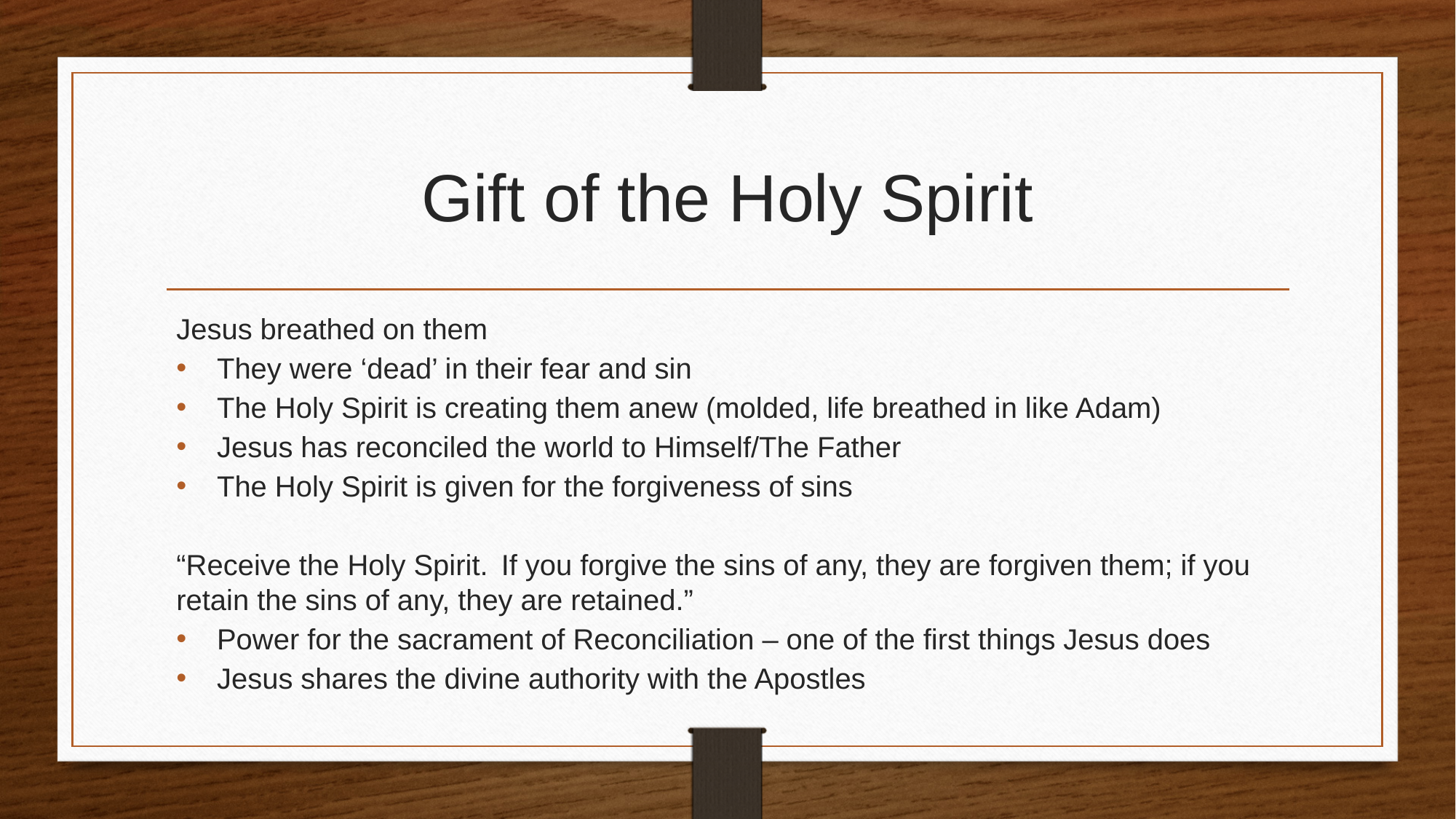

# Gift of the Holy Spirit
Jesus breathed on them
They were ‘dead’ in their fear and sin
The Holy Spirit is creating them anew (molded, life breathed in like Adam)
Jesus has reconciled the world to Himself/The Father
The Holy Spirit is given for the forgiveness of sins

“Receive the Holy Spirit.  If you forgive the sins of any, they are forgiven them; if you retain the sins of any, they are retained.”
Power for the sacrament of Reconciliation – one of the first things Jesus does
Jesus shares the divine authority with the Apostles